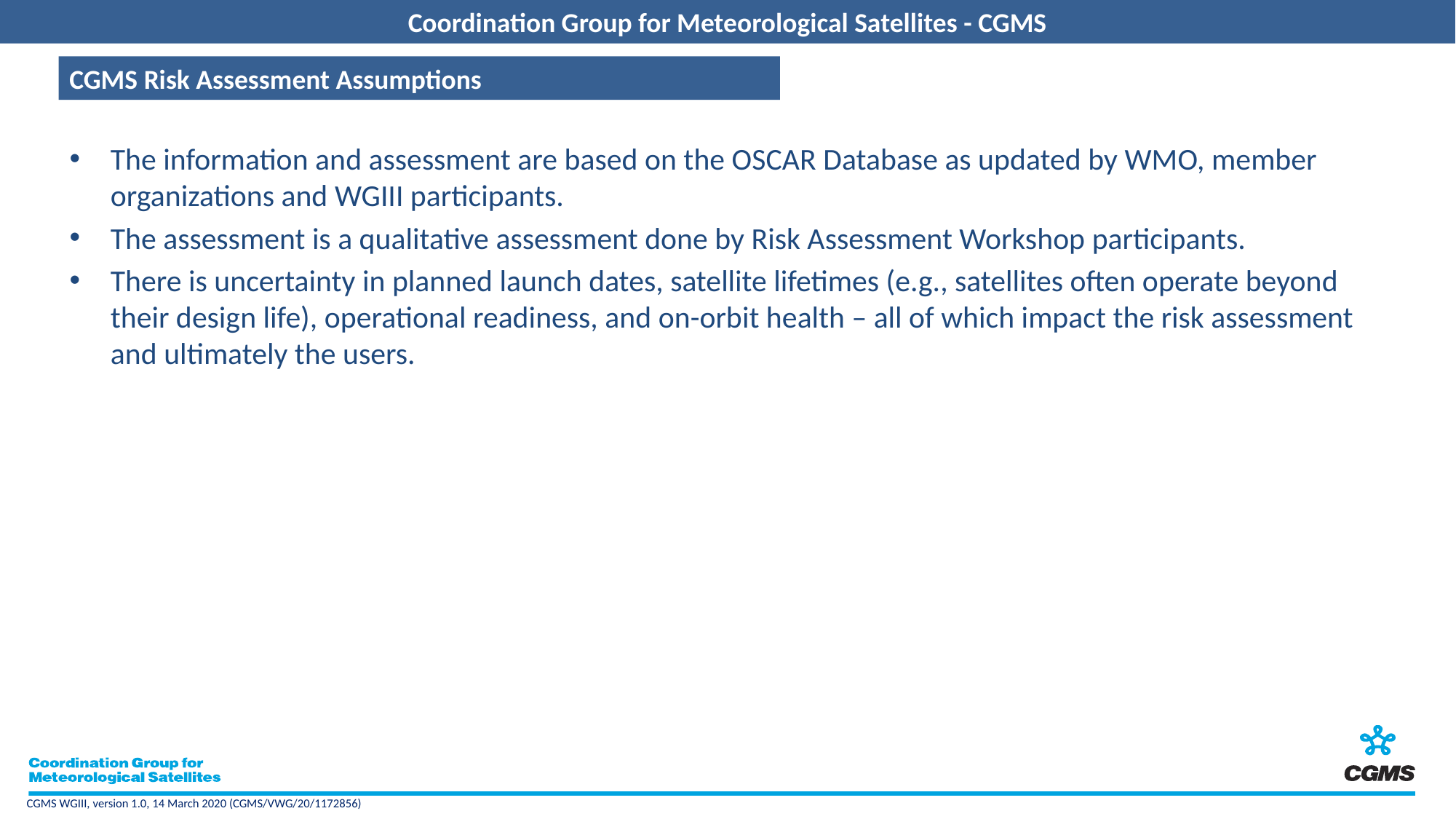

CGMS Risk Assessment Assumptions
The information and assessment are based on the OSCAR Database as updated by WMO, member organizations and WGIII participants.
The assessment is a qualitative assessment done by Risk Assessment Workshop participants.
There is uncertainty in planned launch dates, satellite lifetimes (e.g., satellites often operate beyond their design life), operational readiness, and on-orbit health – all of which impact the risk assessment and ultimately the users.